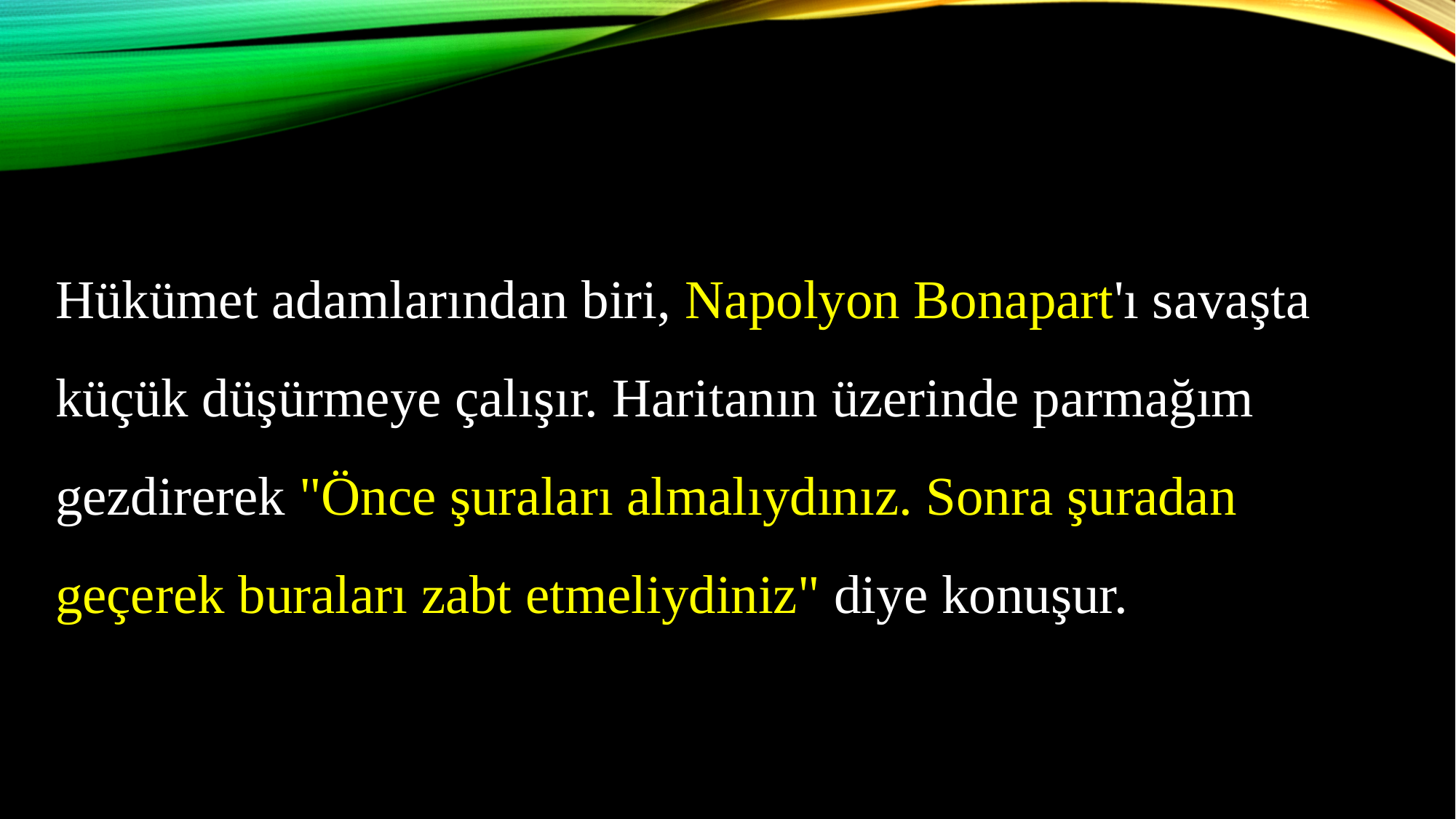

Hükümet adamlarından biri, Napolyon Bonapart'ı savaşta küçük düşürmeye çalışır. Haritanın üzerinde parmağım gezdirerek "Önce şuraları almalıydınız. Sonra şuradan geçerek buraları zabt etmeliydiniz" diye konuşur.